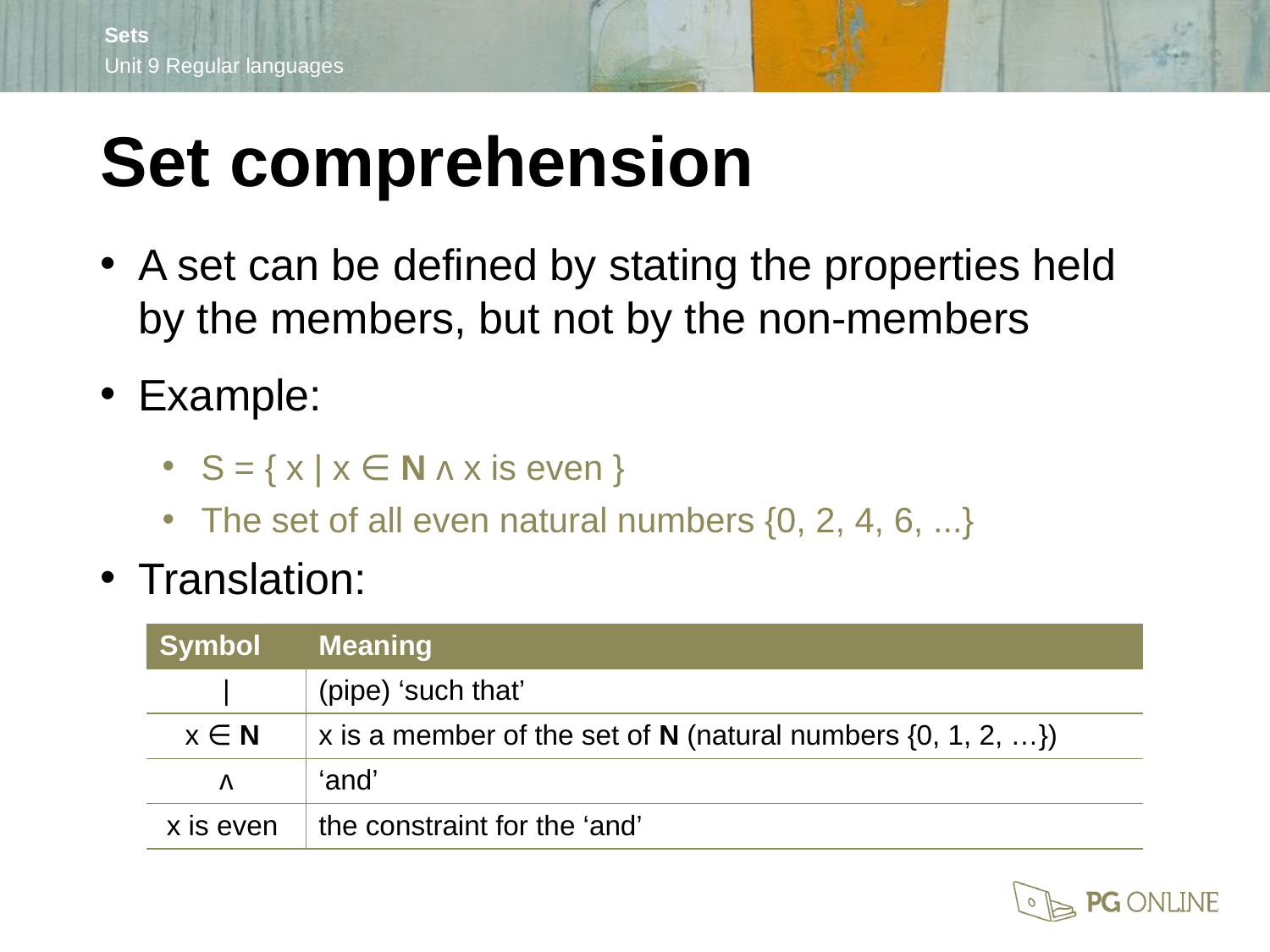

Set comprehension
A set can be defined by stating the properties held by the members, but not by the non-members
Example:
S = { x | x ∈ N ᴧ x is even }
The set of all even natural numbers {0, 2, 4, 6, ...}
Translation:

| Symbol | Meaning |
| --- | --- |
| | | (pipe) ‘such that’ |
| x ∈ N | x is a member of the set of N (natural numbers {0, 1, 2, …}) |
| ᴧ | ‘and’ |
| x is even | the constraint for the ‘and’ |